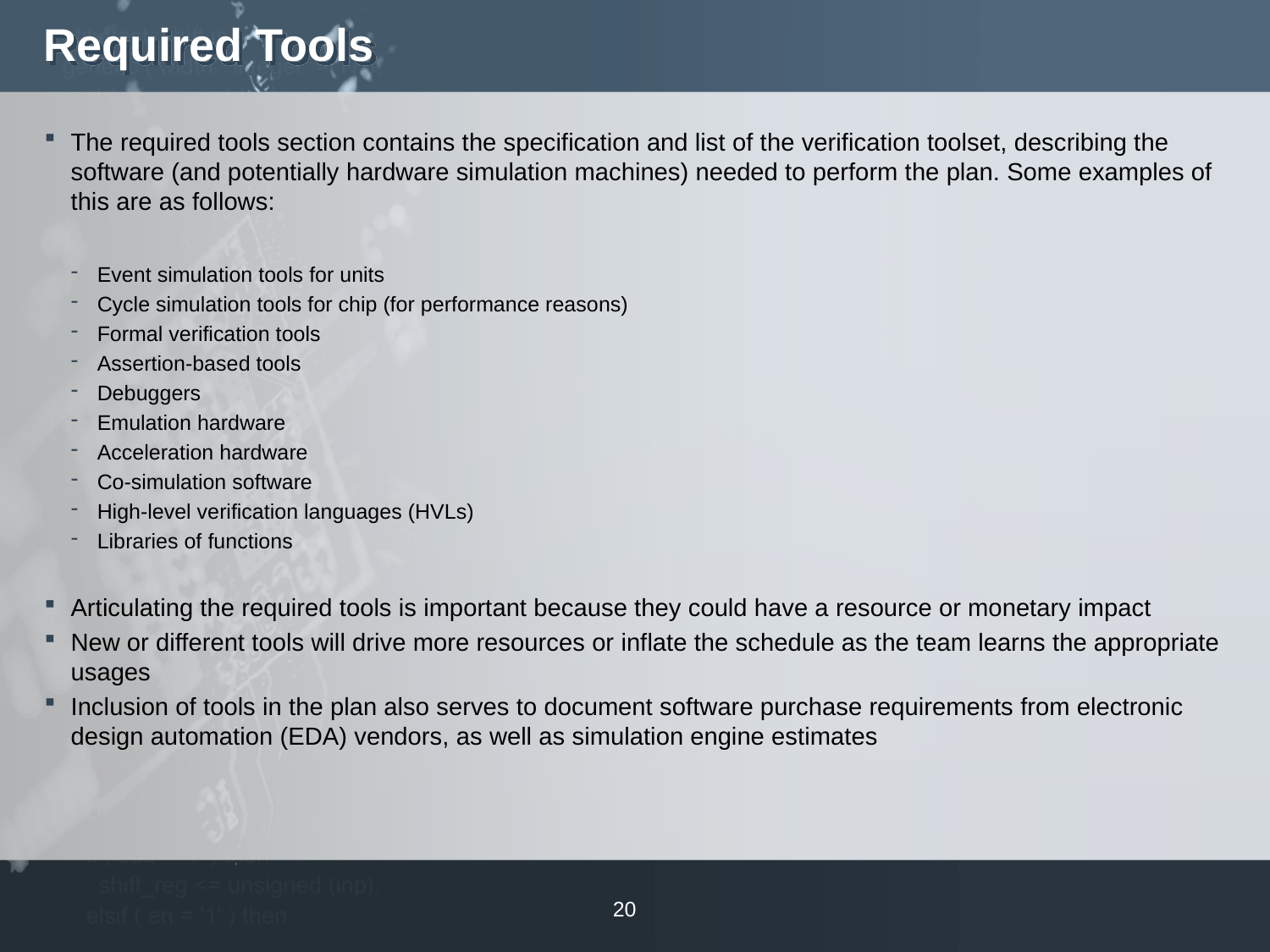

# Required Tools
The required tools section contains the specification and list of the verification toolset, describing the software (and potentially hardware simulation machines) needed to perform the plan. Some examples of this are as follows:

Event simulation tools for units
Cycle simulation tools for chip (for performance reasons)
Formal verification tools
Assertion-based tools
Debuggers
Emulation hardware
Acceleration hardware
Co-simulation software
High-level verification languages (HVLs)
Libraries of functions

Articulating the required tools is important because they could have a resource or monetary impact
New or different tools will drive more resources or inflate the schedule as the team learns the appropriate usages
Inclusion of tools in the plan also serves to document software purchase requirements from electronic design automation (EDA) vendors, as well as simulation engine estimates

20